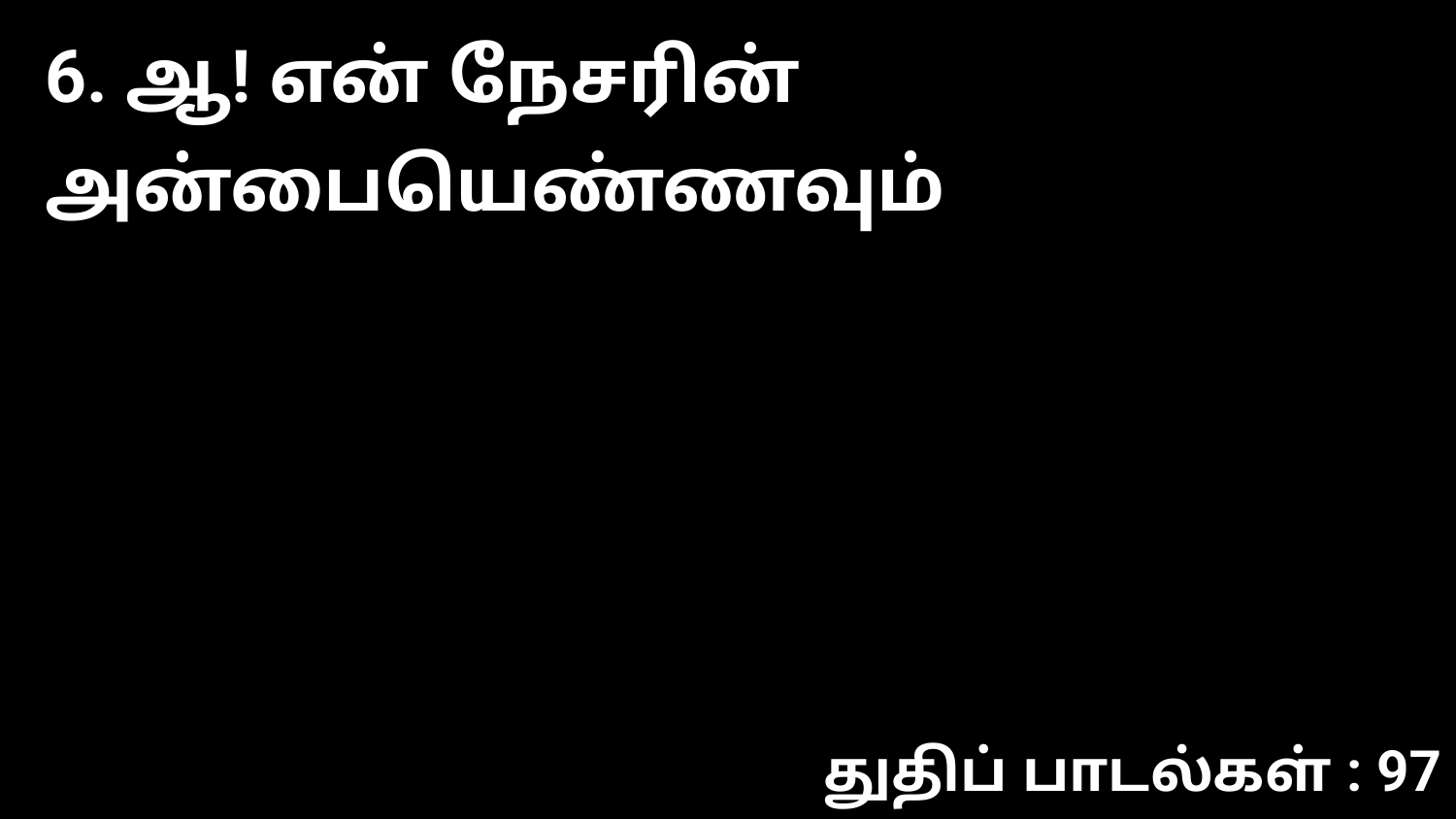

6. ஆ! என் நேசரின் அன்பையெண்ணவும்
துதிப் பாடல்கள் : 97